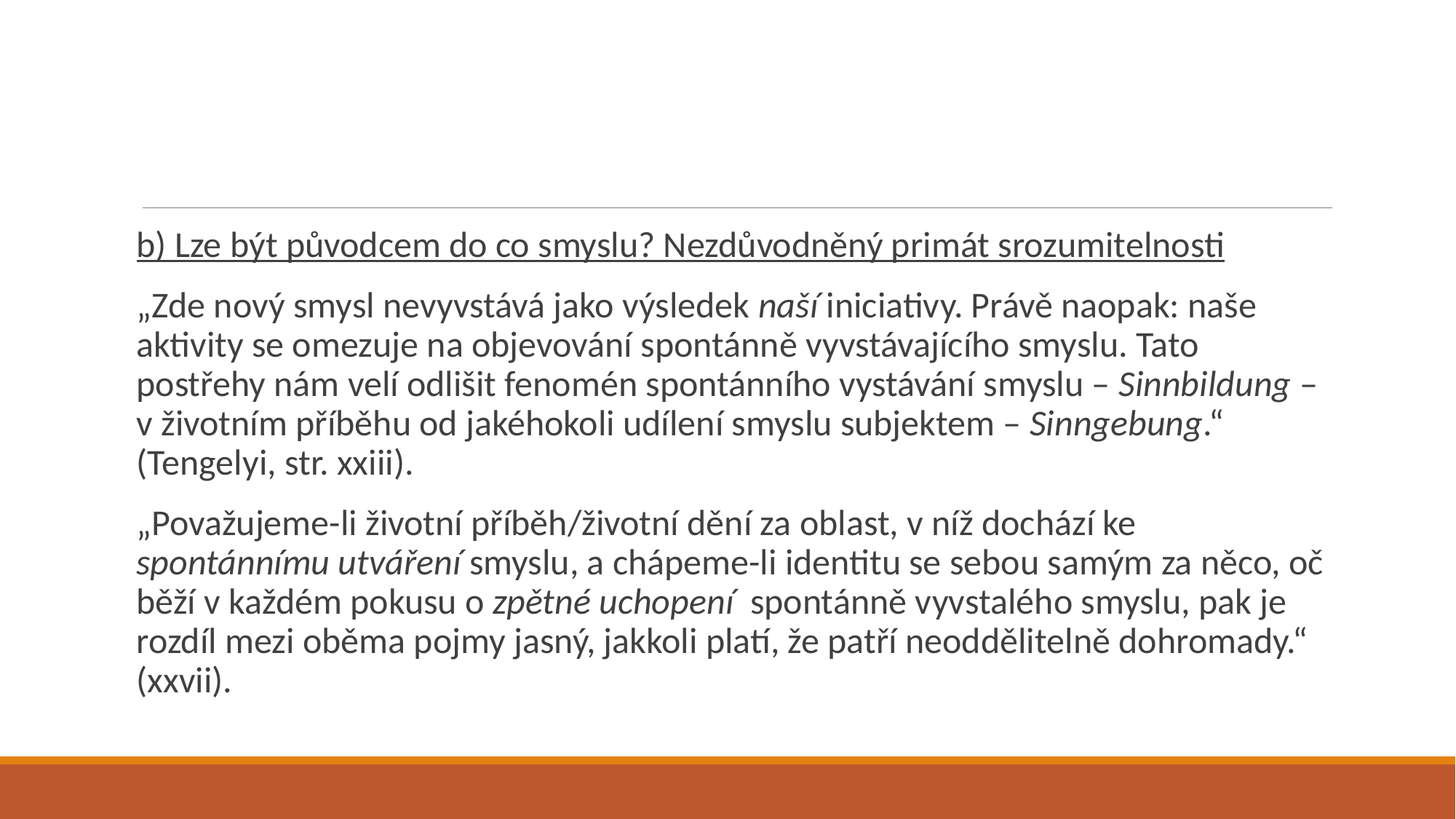

#
b) Lze být původcem do co smyslu? Nezdůvodněný primát srozumitelnosti
„Zde nový smysl nevyvstává jako výsledek naší iniciativy. Právě naopak: naše aktivity se omezuje na objevování spontánně vyvstávajícího smyslu. Tato postřehy nám velí odlišit fenomén spontánního vystávání smyslu – Sinnbildung – v životním příběhu od jakéhokoli udílení smyslu subjektem – Sinngebung.“ (Tengelyi, str. xxiii).
„Považujeme-li životní příběh/životní dění za oblast, v níž dochází ke spontánnímu utváření smyslu, a chápeme-li identitu se sebou samým za něco, oč běží v každém pokusu o zpětné uchopení  spontánně vyvstalého smyslu, pak je rozdíl mezi oběma pojmy jasný, jakkoli platí, že patří neoddělitelně dohromady.“ (xxvii).